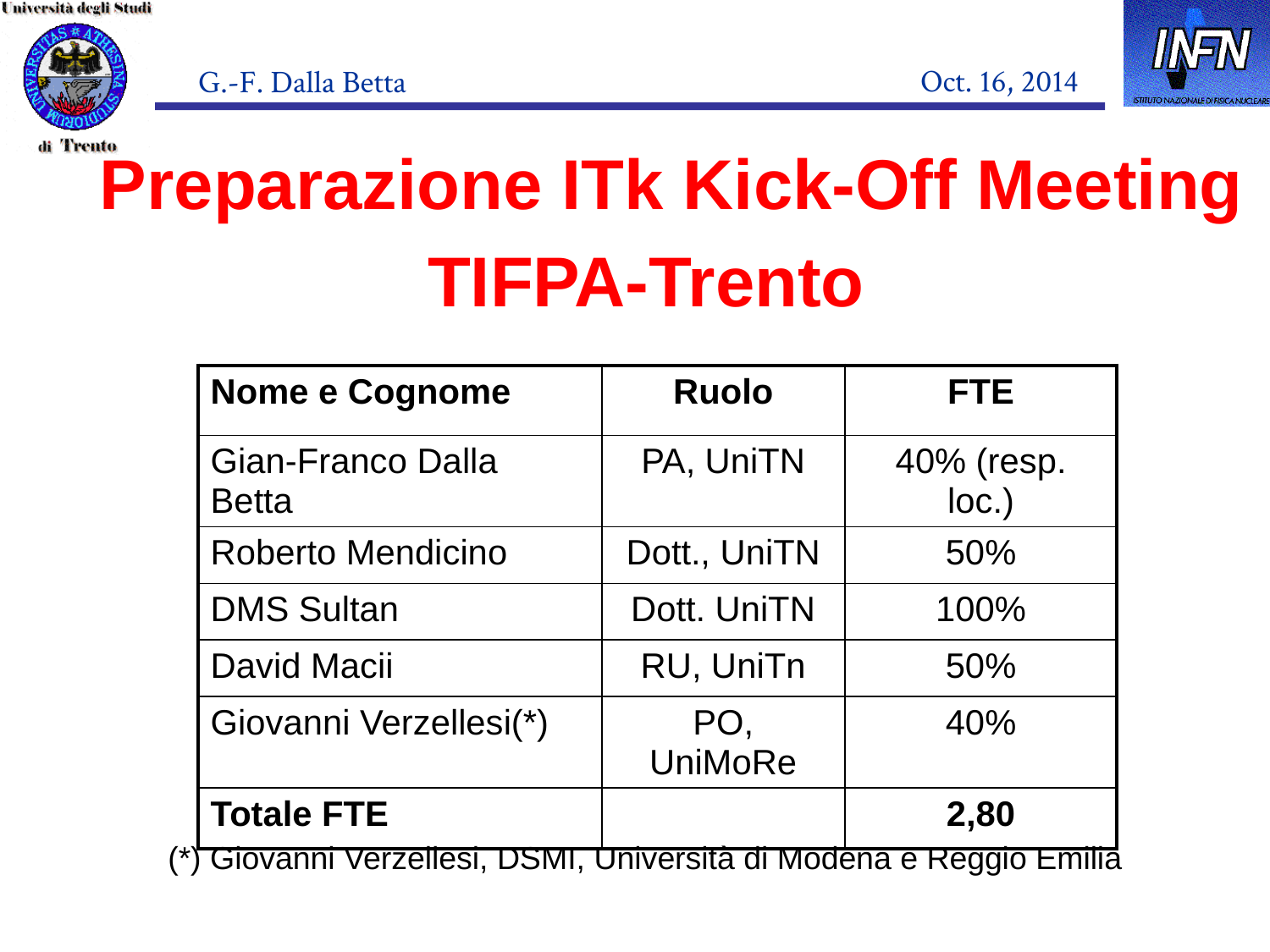

# Preparazione ITk Kick-Off Meeting
TIFPA-Trento
| Nome e Cognome | Ruolo | FTE |
| --- | --- | --- |
| Gian-Franco Dalla Betta | PA, UniTN | 40% (resp. loc.) |
| Roberto Mendicino | Dott., UniTN | 50% |
| DMS Sultan | Dott. UniTN | 100% |
| David Macii | RU, UniTn | 50% |
| Giovanni Verzellesi(\*) | PO, UniMoRe | 40% |
| Totale FTE |  | 2,80 |
(*) Giovanni Verzellesi, DSMI, Università di Modena e Reggio Emilia